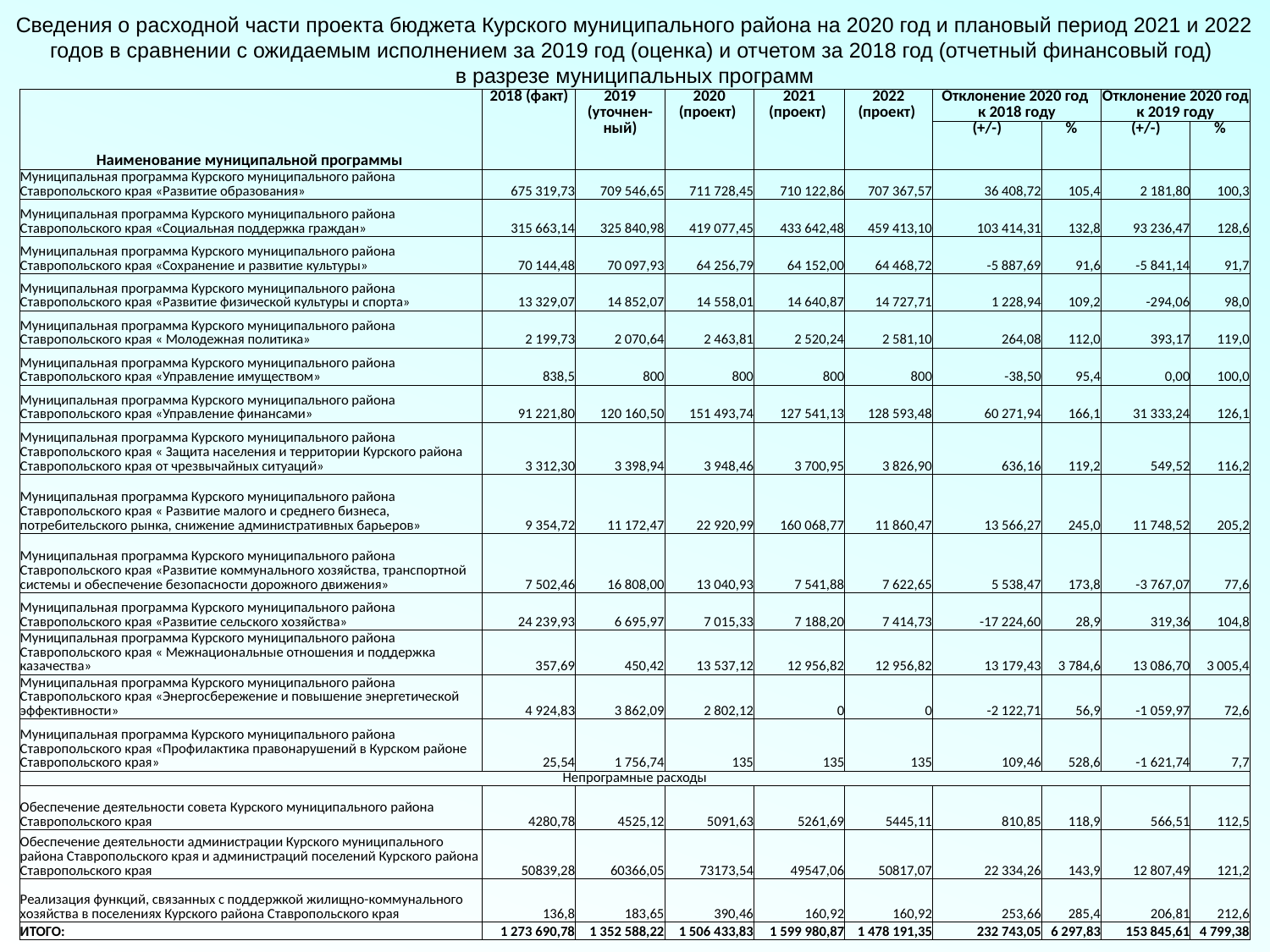

Сведения о расходной части проекта бюджета Курского муниципального района на 2020 год и плановый период 2021 и 2022 годов в сравнении с ожидаемым исполнением за 2019 год (оценка) и отчетом за 2018 год (отчетный финансовый год)
в разрезе муниципальных программ
| Наименование муниципальной программы | 2018 (факт) | 2019 (уточнен-ный) | 2020 (проект) | 2021 (проект) | 2022 (проект) | Отклонение 2020 год к 2018 году |  | Отклонение 2020 год к 2019 году |  |
| --- | --- | --- | --- | --- | --- | --- | --- | --- | --- |
|  |  |  |  |  |  | (+/-) | % | (+/-) | % |
| Муниципальная программа Курского муниципального района Ставропольского края «Развитие образования» | 675 319,73 | 709 546,65 | 711 728,45 | 710 122,86 | 707 367,57 | 36 408,72 | 105,4 | 2 181,80 | 100,3 |
| Муниципальная программа Курского муниципального района Ставропольского края «Социальная поддержка граждан» | 315 663,14 | 325 840,98 | 419 077,45 | 433 642,48 | 459 413,10 | 103 414,31 | 132,8 | 93 236,47 | 128,6 |
| Муниципальная программа Курского муниципального района Ставропольского края «Сохранение и развитие культуры» | 70 144,48 | 70 097,93 | 64 256,79 | 64 152,00 | 64 468,72 | -5 887,69 | 91,6 | -5 841,14 | 91,7 |
| Муниципальная программа Курского муниципального района Ставропольского края «Развитие физической культуры и спорта» | 13 329,07 | 14 852,07 | 14 558,01 | 14 640,87 | 14 727,71 | 1 228,94 | 109,2 | -294,06 | 98,0 |
| Муниципальная программа Курского муниципального района Ставропольского края « Молодежная политика» | 2 199,73 | 2 070,64 | 2 463,81 | 2 520,24 | 2 581,10 | 264,08 | 112,0 | 393,17 | 119,0 |
| Муниципальная программа Курского муниципального района Ставропольского края «Управление имуществом» | 838,5 | 800 | 800 | 800 | 800 | -38,50 | 95,4 | 0,00 | 100,0 |
| Муниципальная программа Курского муниципального района Ставропольского края «Управление финансами» | 91 221,80 | 120 160,50 | 151 493,74 | 127 541,13 | 128 593,48 | 60 271,94 | 166,1 | 31 333,24 | 126,1 |
| Муниципальная программа Курского муниципального района Ставропольского края « Защита населения и территории Курского района Ставропольского края от чрезвычайных ситуаций» | 3 312,30 | 3 398,94 | 3 948,46 | 3 700,95 | 3 826,90 | 636,16 | 119,2 | 549,52 | 116,2 |
| Муниципальная программа Курского муниципального района Ставропольского края « Развитие малого и среднего бизнеса, потребительского рынка, снижение административных барьеров» | 9 354,72 | 11 172,47 | 22 920,99 | 160 068,77 | 11 860,47 | 13 566,27 | 245,0 | 11 748,52 | 205,2 |
| Муниципальная программа Курского муниципального района Ставропольского края «Развитие коммунального хозяйства, транспортной системы и обеспечение безопасности дорожного движения» | 7 502,46 | 16 808,00 | 13 040,93 | 7 541,88 | 7 622,65 | 5 538,47 | 173,8 | -3 767,07 | 77,6 |
| Муниципальная программа Курского муниципального района Ставропольского края «Развитие сельского хозяйства» | 24 239,93 | 6 695,97 | 7 015,33 | 7 188,20 | 7 414,73 | -17 224,60 | 28,9 | 319,36 | 104,8 |
| Муниципальная программа Курского муниципального района Ставропольского края « Межнациональные отношения и поддержка казачества» | 357,69 | 450,42 | 13 537,12 | 12 956,82 | 12 956,82 | 13 179,43 | 3 784,6 | 13 086,70 | 3 005,4 |
| Муниципальная программа Курского муниципального района Ставропольского края «Энергосбережение и повышение энергетической эффективности» | 4 924,83 | 3 862,09 | 2 802,12 | 0 | 0 | -2 122,71 | 56,9 | -1 059,97 | 72,6 |
| Муниципальная программа Курского муниципального района Ставропольского края «Профилактика правонарушений в Курском районе Ставропольского края» | 25,54 | 1 756,74 | 135 | 135 | 135 | 109,46 | 528,6 | -1 621,74 | 7,7 |
| Непрограмные расходы |  |  |  |  |  |  |  |  |  |
| Обеспечение деятельности совета Курского муниципального района Ставропольского края | 4280,78 | 4525,12 | 5091,63 | 5261,69 | 5445,11 | 810,85 | 118,9 | 566,51 | 112,5 |
| Обеспечение деятельности администрации Курского муниципального района Ставропольского края и администраций поселений Курского района Ставропольского края | 50839,28 | 60366,05 | 73173,54 | 49547,06 | 50817,07 | 22 334,26 | 143,9 | 12 807,49 | 121,2 |
| Реализация функций, связанных с поддержкой жилищно-коммунального хозяйства в поселениях Курского района Ставропольского края | 136,8 | 183,65 | 390,46 | 160,92 | 160,92 | 253,66 | 285,4 | 206,81 | 212,6 |
| ИТОГО: | 1 273 690,78 | 1 352 588,22 | 1 506 433,83 | 1 599 980,87 | 1 478 191,35 | 232 743,05 | 6 297,83 | 153 845,61 | 4 799,38 |